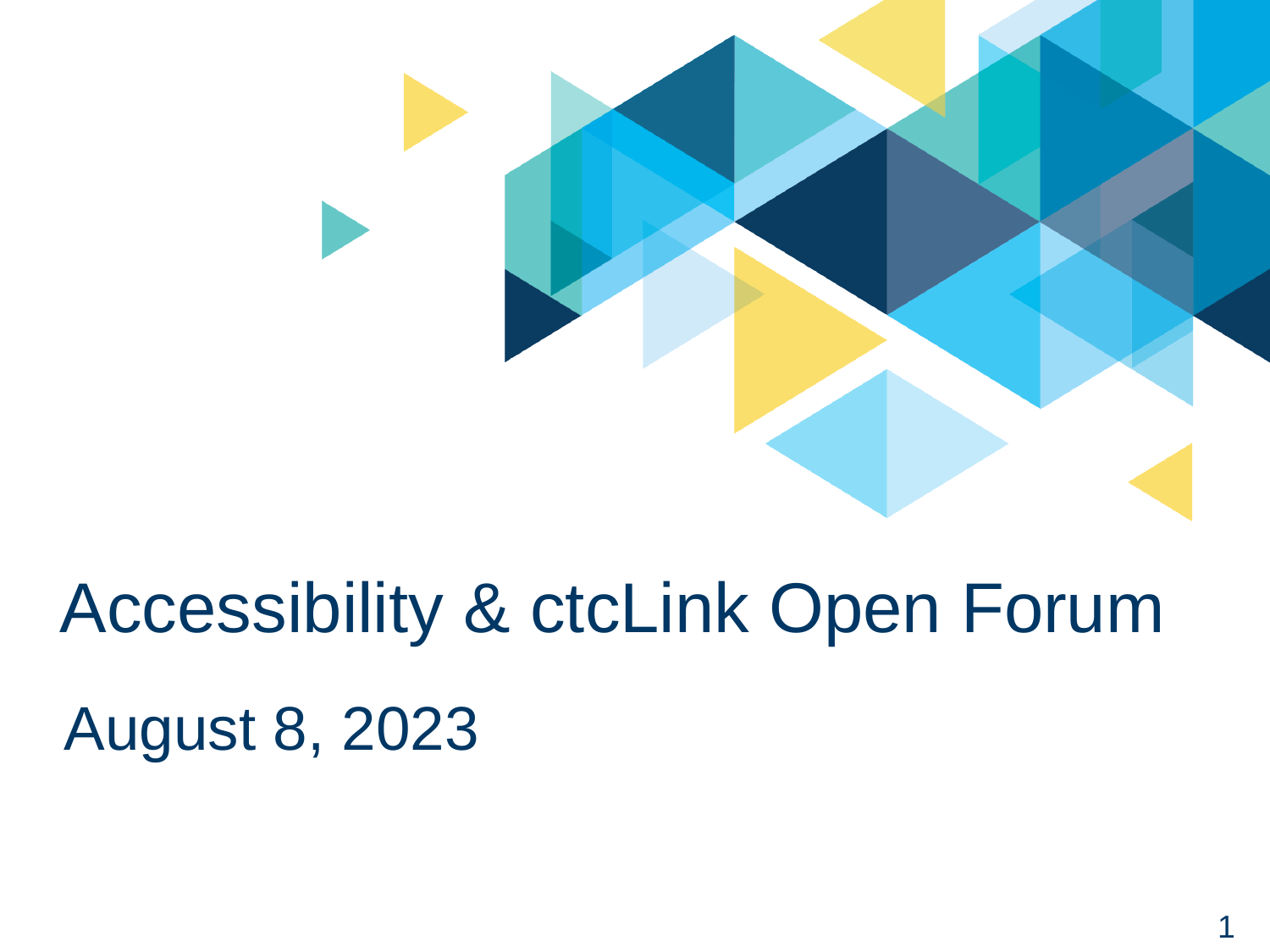

# Accessibility & ctcLink Open Forum
August 8, 2023
1